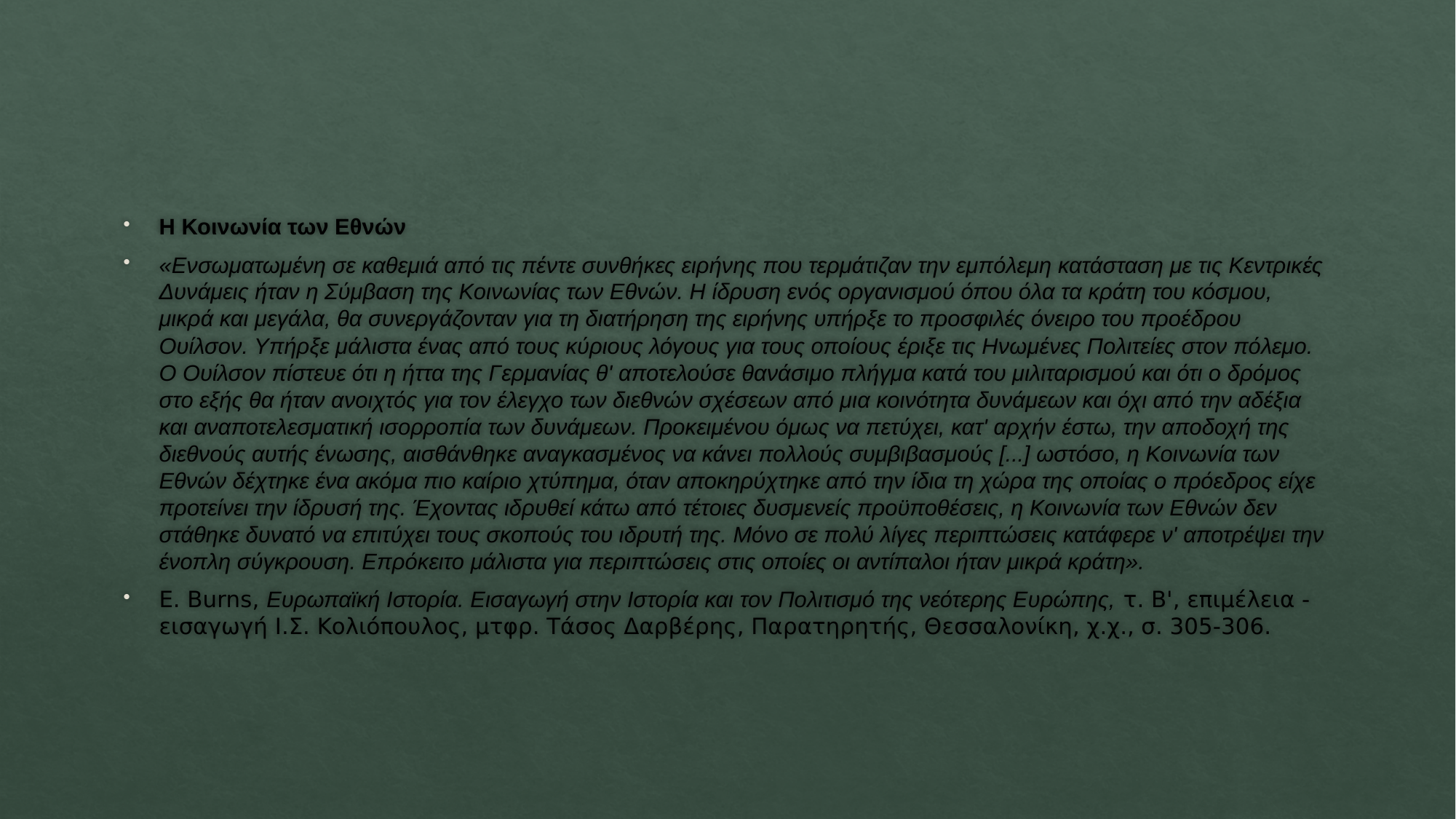

#
Η Κοινωνία των Εθνών
«Ενσωματωμένη σε καθεμιά από τις πέντε συνθήκες ειρήνης που τερμάτιζαν την εμπόλεμη κατάσταση με τις Κεντρικές Δυνάμεις ήταν η Σύμβαση της Κοινωνίας των Εθνών. Η ίδρυση ενός οργανισμού όπου όλα τα κράτη του κόσμου, μικρά και μεγάλα, θα συνεργάζονταν για τη διατήρηση της ειρήνης υπήρξε το προσφιλές όνειρο του προέδρου Ουίλσον. Υπήρξε μάλιστα ένας από τους κύριους λόγους για τους οποίους έριξε τις Ηνωμένες Πολιτείες στον πόλεμο. Ο Ουίλσον πίστευε ότι η ήττα της Γερμανίας θ' αποτελούσε θανάσιμο πλήγμα κατά του μιλιταρισμού και ότι ο δρόμος στο εξής θα ήταν ανοιχτός για τον έλεγχο των διεθνών σχέσεων από μια κοινότητα δυνάμεων και όχι από την αδέξια και αναποτελεσματική ισορροπία των δυνάμεων. Προκειμένου όμως να πετύχει, κατ' αρχήν έστω, την αποδοχή της διεθνούς αυτής ένωσης, αισθάνθηκε αναγκασμένος να κάνει πολλούς συμβιβασμούς [...] ωστόσο, η Κοινωνία των Εθνών δέχτηκε ένα ακόμα πιο καίριο χτύπημα, όταν αποκηρύχτηκε από την ίδια τη χώρα της οποίας ο πρόεδρος είχε προτείνει την ίδρυσή της. Έχοντας ιδρυθεί κάτω από τέτοιες δυσμενείς προϋποθέσεις, η Κοινωνία των Εθνών δεν στάθηκε δυνατό να επιτύχει τους σκοπούς του ιδρυτή της. Μόνο σε πολύ λίγες περιπτώσεις κατάφερε ν' αποτρέψει την ένοπλη σύγκρουση. Επρόκειτο μάλιστα για περιπτώσεις στις οποίες οι αντίπαλοι ήταν μικρά κράτη».
Ε. Burns, Ευρωπαϊκή Ιστορία. Εισαγωγή στην Ιστορία και τον Πολιτισμό της νεότερης Ευρώπης, τ. Β', επιμέλεια - εισαγωγή Ι.Σ. Κολιόπουλος, μτφρ. Τάσος Δαρβέρης, Παρατηρητής, Θεσσαλονίκη, χ.χ., σ. 305-306.